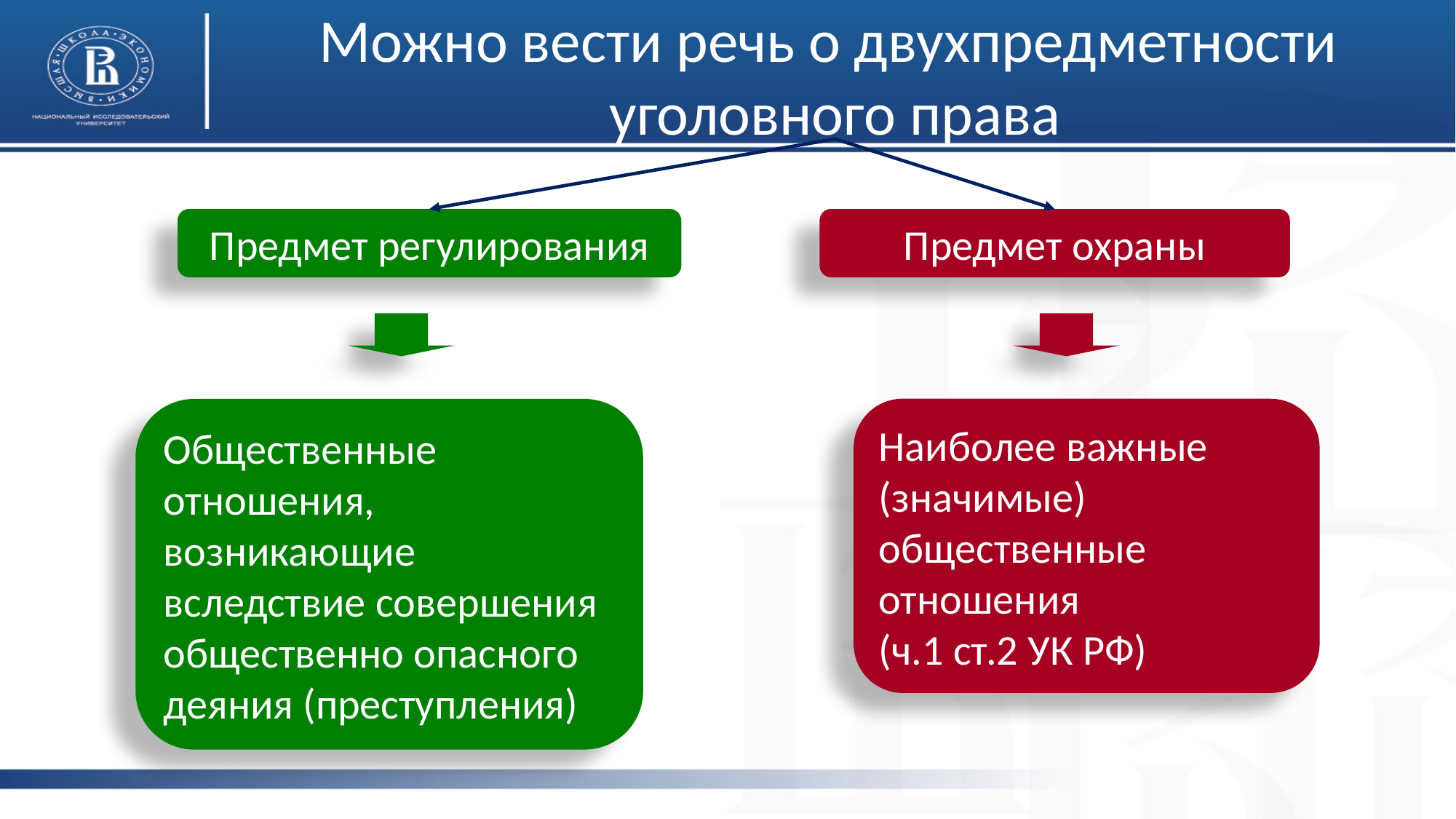

# Можно вести речь о двухпредметности уголовного права
Предмет регулирования
Предмет охраны

Общественные отношения, возникающие вследствие совершения общественно опасного деяния (преступления)
Наиболее важные (значимые) общественные отношения
(ч.1 ст.2 УК РФ)